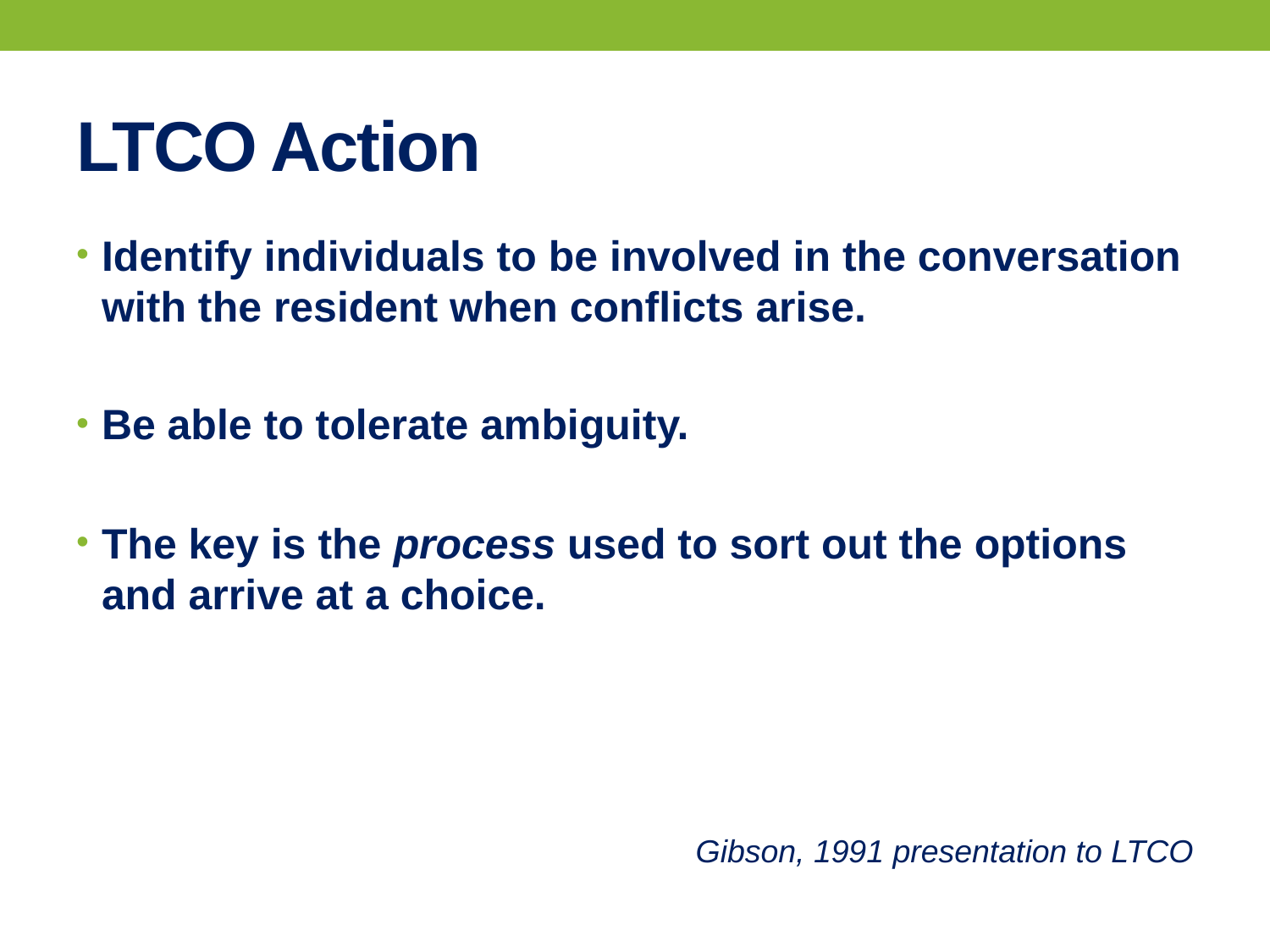

# LTCO Action
Identify individuals to be involved in the conversation with the resident when conflicts arise.

Be able to tolerate ambiguity.

The key is the process used to sort out the options and arrive at a choice.

Gibson, 1991 presentation to LTCO